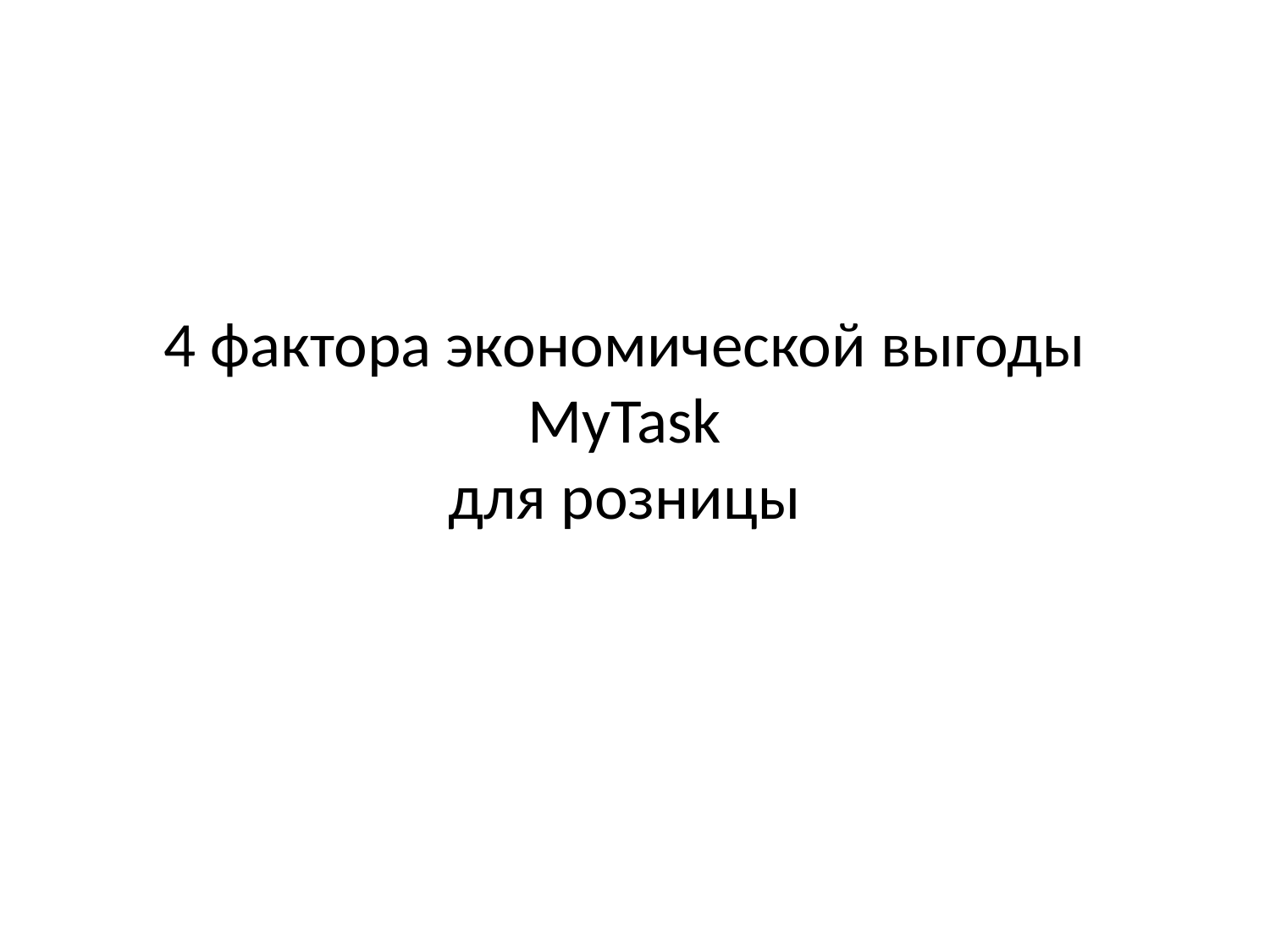

# 4 фактора экономической выгоды MyTask для розницы